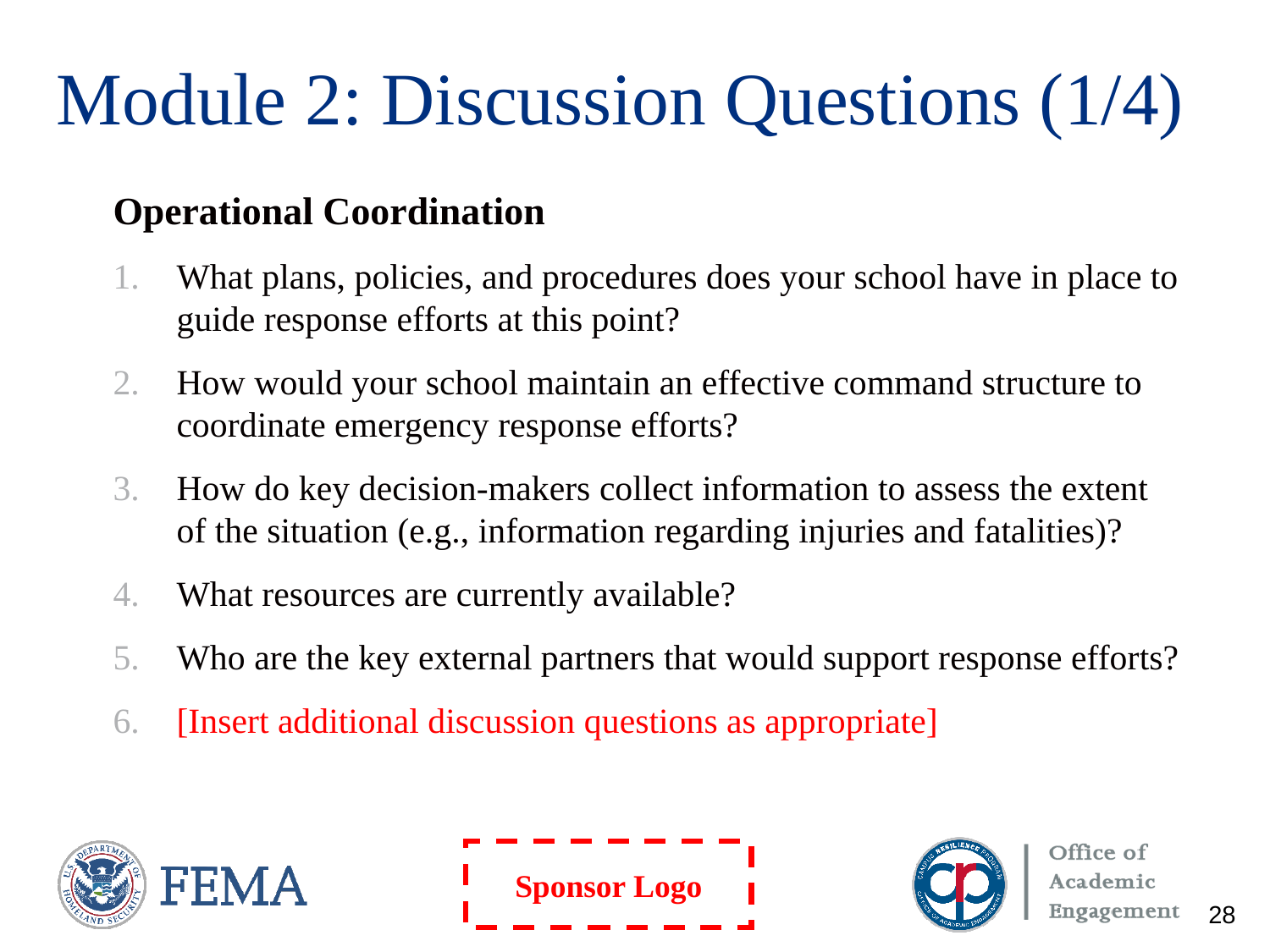

# Module 2: Discussion Questions (1/4)
Operational Coordination
What plans, policies, and procedures does your school have in place to guide response efforts at this point?
How would your school maintain an effective command structure to coordinate emergency response efforts?
How do key decision-makers collect information to assess the extent of the situation (e.g., information regarding injuries and fatalities)?
What resources are currently available?
Who are the key external partners that would support response efforts?
[Insert additional discussion questions as appropriate]
28